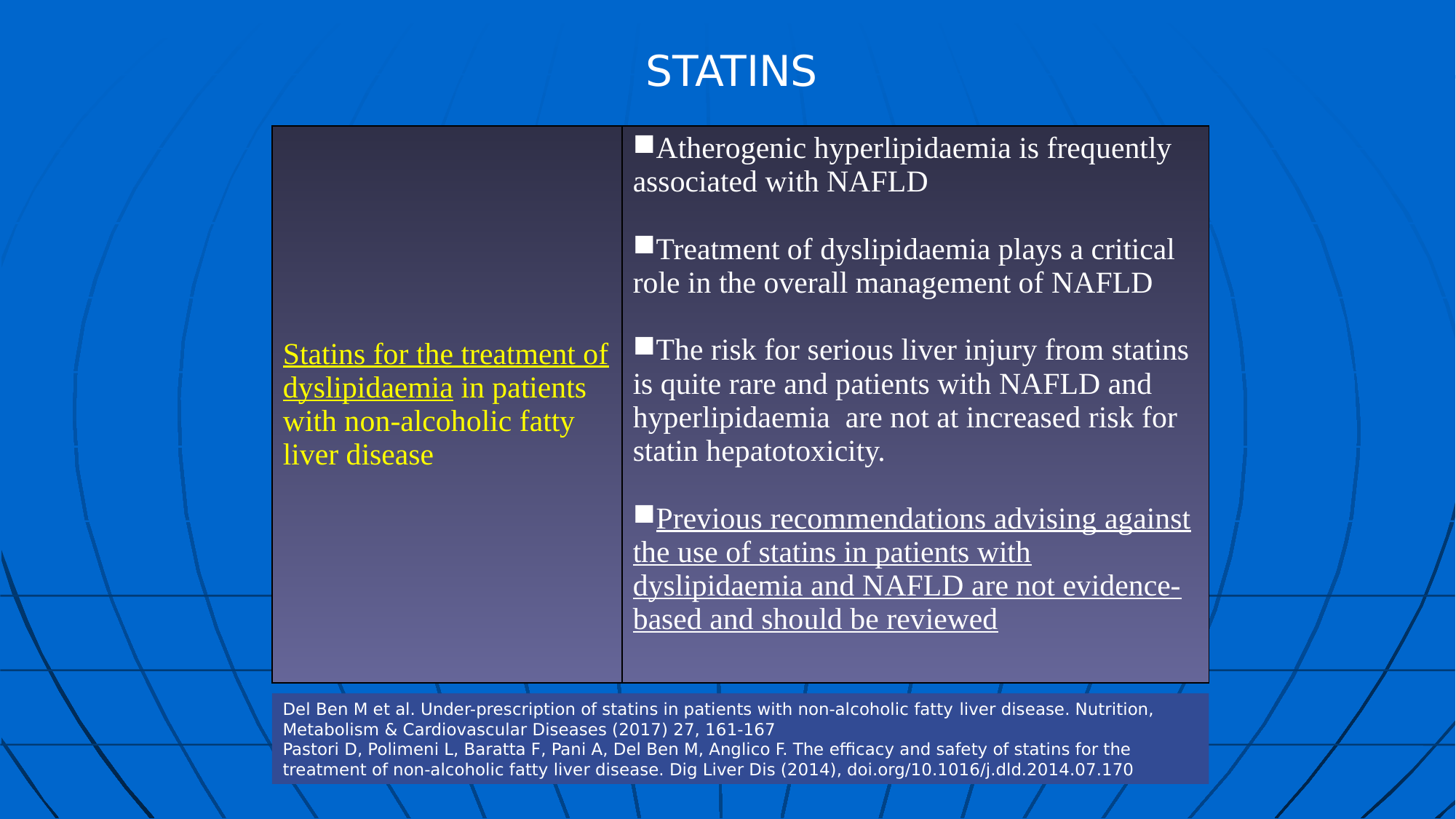

STATINS
| Statins for the treatment of dyslipidaemia in patients with non-alcoholic fatty liver disease | Atherogenic hyperlipidaemia is frequently associated with NAFLD Treatment of dyslipidaemia plays a critical role in the overall management of NAFLD The risk for serious liver injury from statins is quite rare and patients with NAFLD and hyperlipidaemia are not at increased risk for statin hepatotoxicity. Previous recommendations advising against the use of statins in patients with dyslipidaemia and NAFLD are not evidence-based and should be reviewed |
| --- | --- |
Del Ben M et al. Under-prescription of statins in patients with non-alcoholic fatty liver disease. Nutrition, Metabolism & Cardiovascular Diseases (2017) 27, 161-167
Pastori D, Polimeni L, Baratta F, Pani A, Del Ben M, Anglico F. The efficacy and safety of statins for the treatment of non-alcoholic fatty liver disease. Dig Liver Dis (2014), doi.org/10.1016/j.dld.2014.07.170